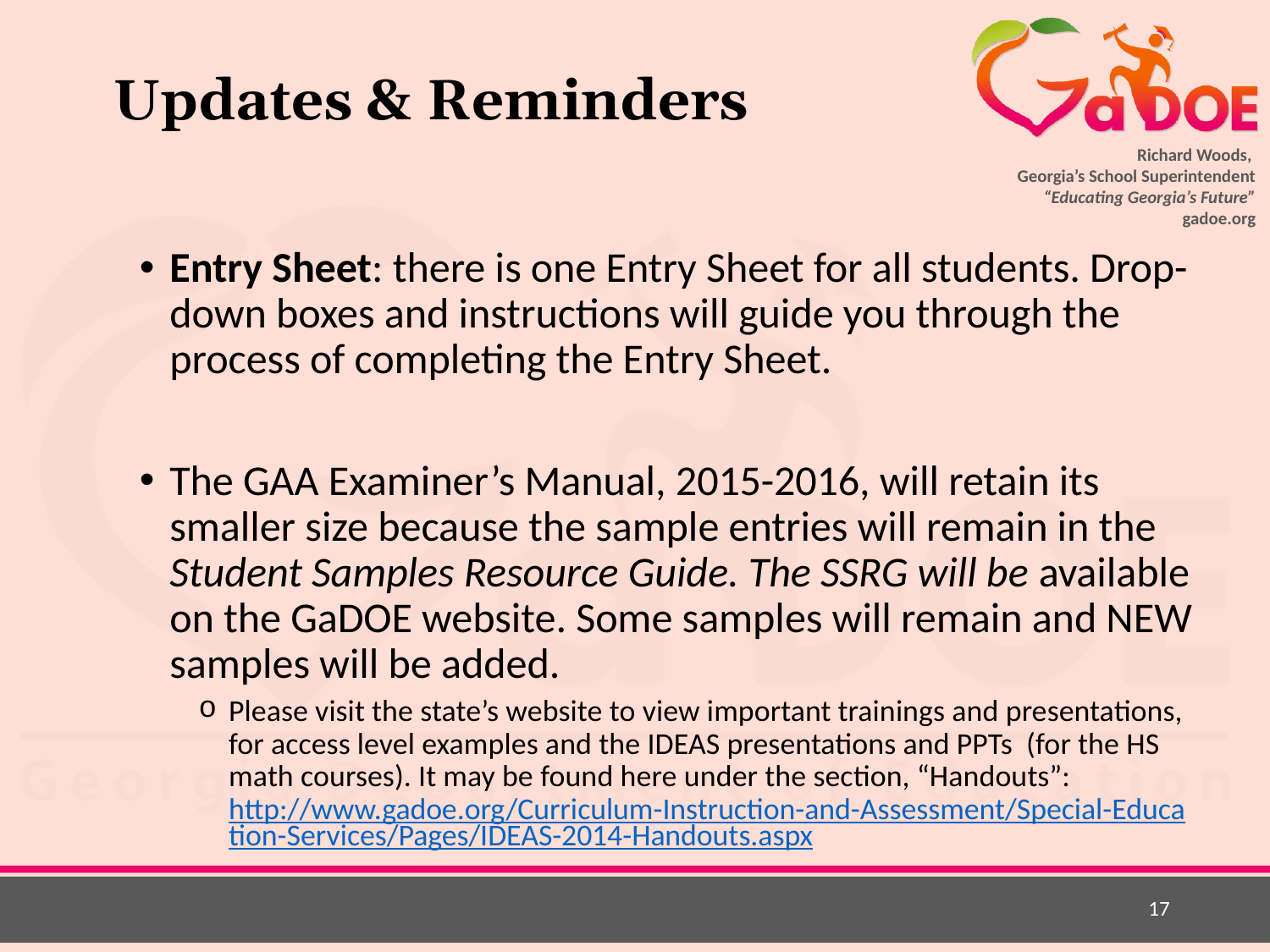

# Updates & Reminders
Entry Sheet: there is one Entry Sheet for all students. Drop-down boxes and instructions will guide you through the process of completing the Entry Sheet.

The GAA Examiner’s Manual, 2015-2016, will retain its smaller size because the sample entries will remain in the Student Samples Resource Guide. The SSRG will be available on the GaDOE website. Some samples will remain and NEW samples will be added.
Please visit the state’s website to view important trainings and presentations, for access level examples and the IDEAS presentations and PPTs  (for the HS math courses). It may be found here under the section, “Handouts”: http://www.gadoe.org/Curriculum-Instruction-and-Assessment/Special-Education-Services/Pages/IDEAS-2014-Handouts.aspx

17